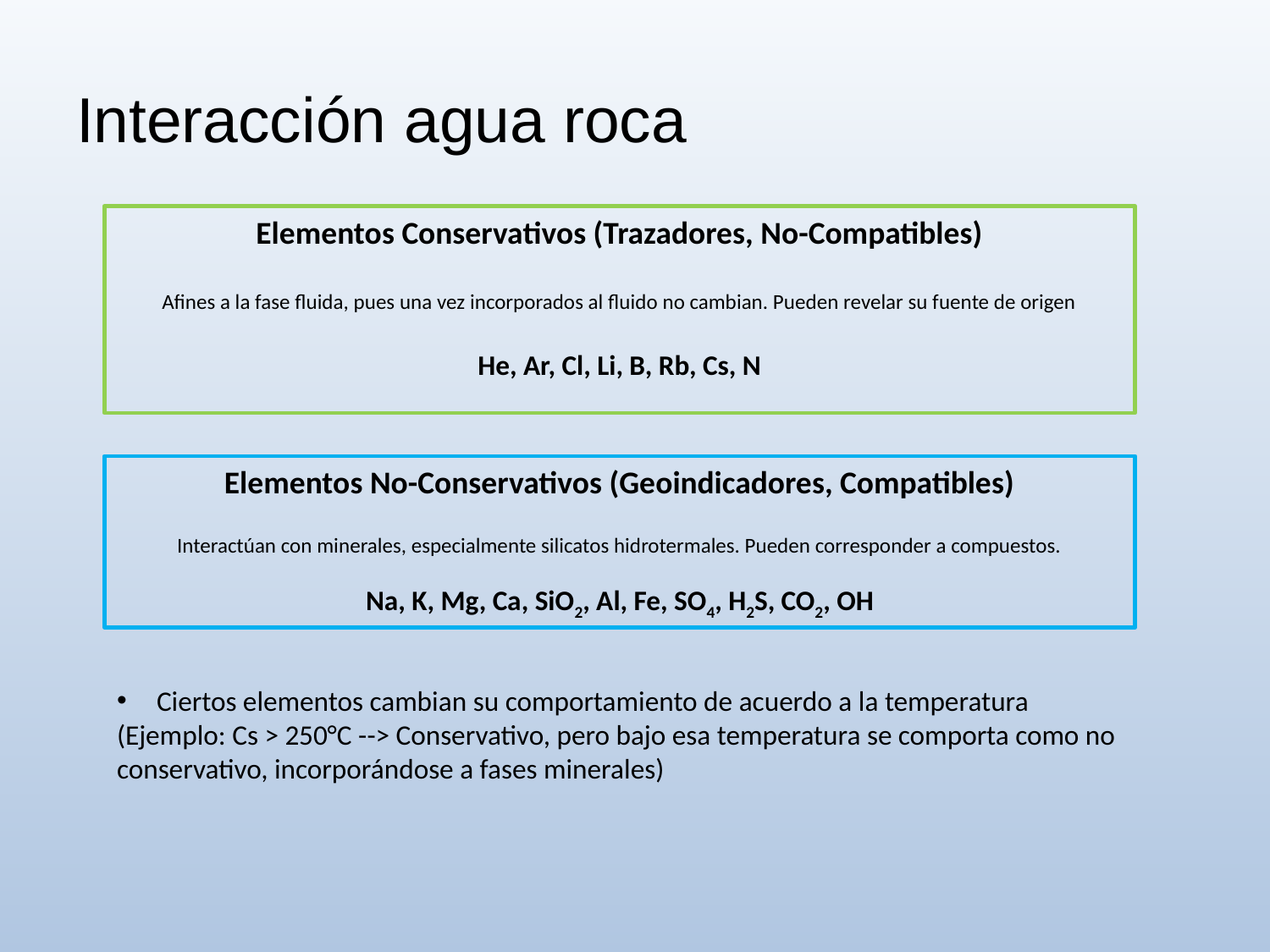

# Interacción agua roca
Elementos Conservativos (Trazadores, No-Compatibles)

Afines a la fase fluida, pues una vez incorporados al fluido no cambian. Pueden revelar su fuente de origen

He, Ar, Cl, Li, B, Rb, Cs, N

Elementos No-Conservativos (Geoindicadores, Compatibles)

Interactúan con minerales, especialmente silicatos hidrotermales. Pueden corresponder a compuestos.

Na, K, Mg, Ca, SiO2, Al, Fe, SO4, H2S, CO2, OH
Ciertos elementos cambian su comportamiento de acuerdo a la temperatura
(Ejemplo: Cs > 250°C --> Conservativo, pero bajo esa temperatura se comporta como no conservativo, incorporándose a fases minerales)